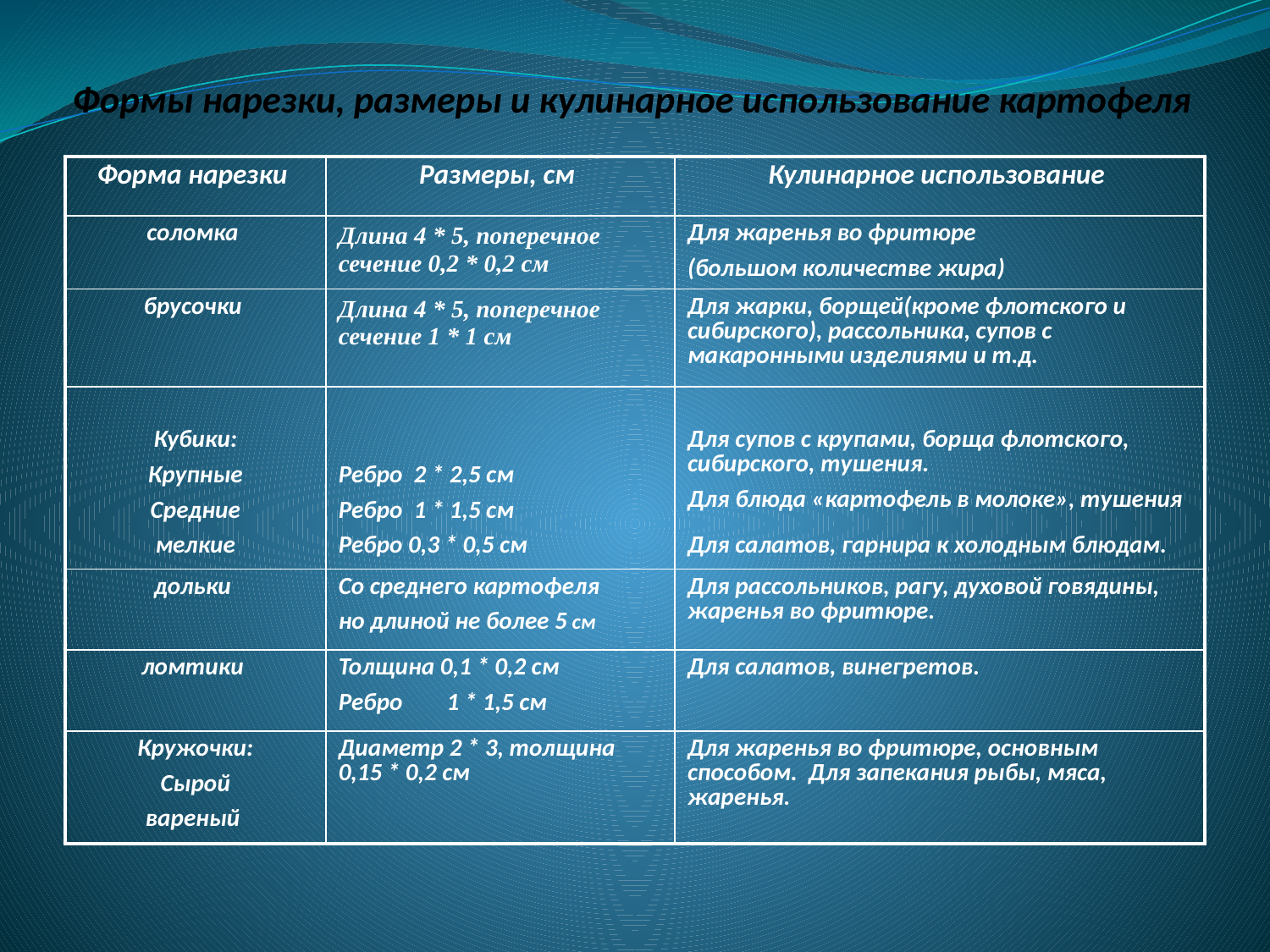

# Формы нарезки, размеры и кулинарное использование картофеля
| Форма нарезки | Размеры, см | Кулинарное использование |
| --- | --- | --- |
| соломка | Длина 4 \* 5, поперечное сечение 0,2 \* 0,2 см | Для жаренья во фритюре (большом количестве жира) |
| брусочки | Длина 4 \* 5, поперечное сечение 1 \* 1 см | Для жарки, борщей(кроме флотского и сибирского), рассольника, супов с макаронными изделиями и т.д. |
| Кубики: Крупные Средние мелкие | Ребро 2 \* 2,5 см Ребро 1 \* 1,5 см Ребро 0,3 \* 0,5 см | Для супов с крупами, борща флотского, сибирского, тушения. Для блюда «картофель в молоке», тушения Для салатов, гарнира к холодным блюдам. |
| дольки | Со среднего картофеля но длиной не более 5 см | Для рассольников, рагу, духовой говядины, жаренья во фритюре. |
| ломтики | Толщина 0,1 \* 0,2 см Ребро 1 \* 1,5 см | Для салатов, винегретов. |
| Кружочки: Сырой вареный | Диаметр 2 \* 3, толщина 0,15 \* 0,2 см | Для жаренья во фритюре, основным способом. Для запекания рыбы, мяса, жаренья. |